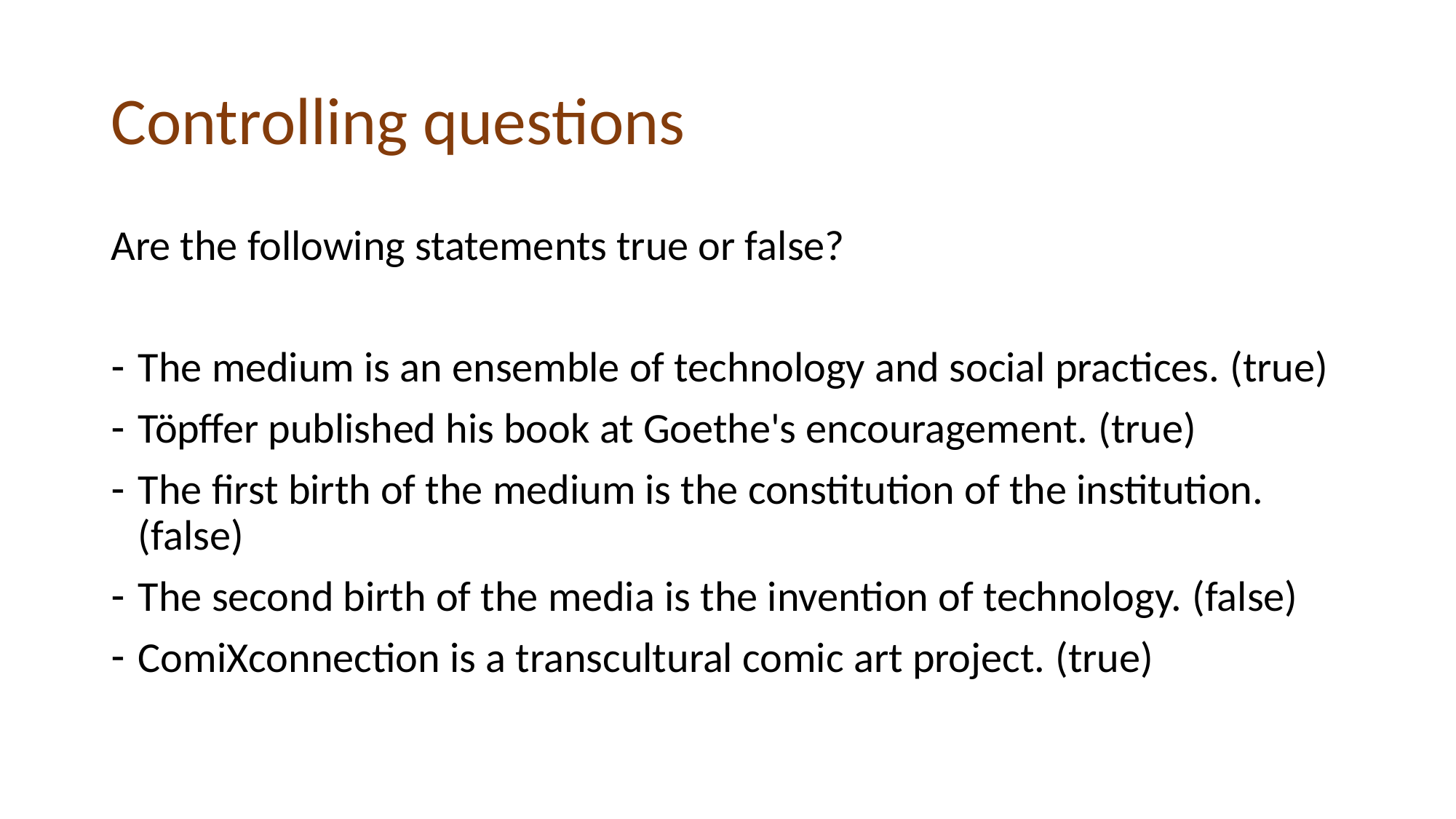

# Controlling questions
Are the following statements true or false?

The medium is an ensemble of technology and social practices. (true)
Töpffer published his book at Goethe's encouragement. (true)
The first birth of the medium is the constitution of the institution. (false)
The second birth of the media is the invention of technology. (false)
ComiXconnection is a transcultural comic art project. (true)